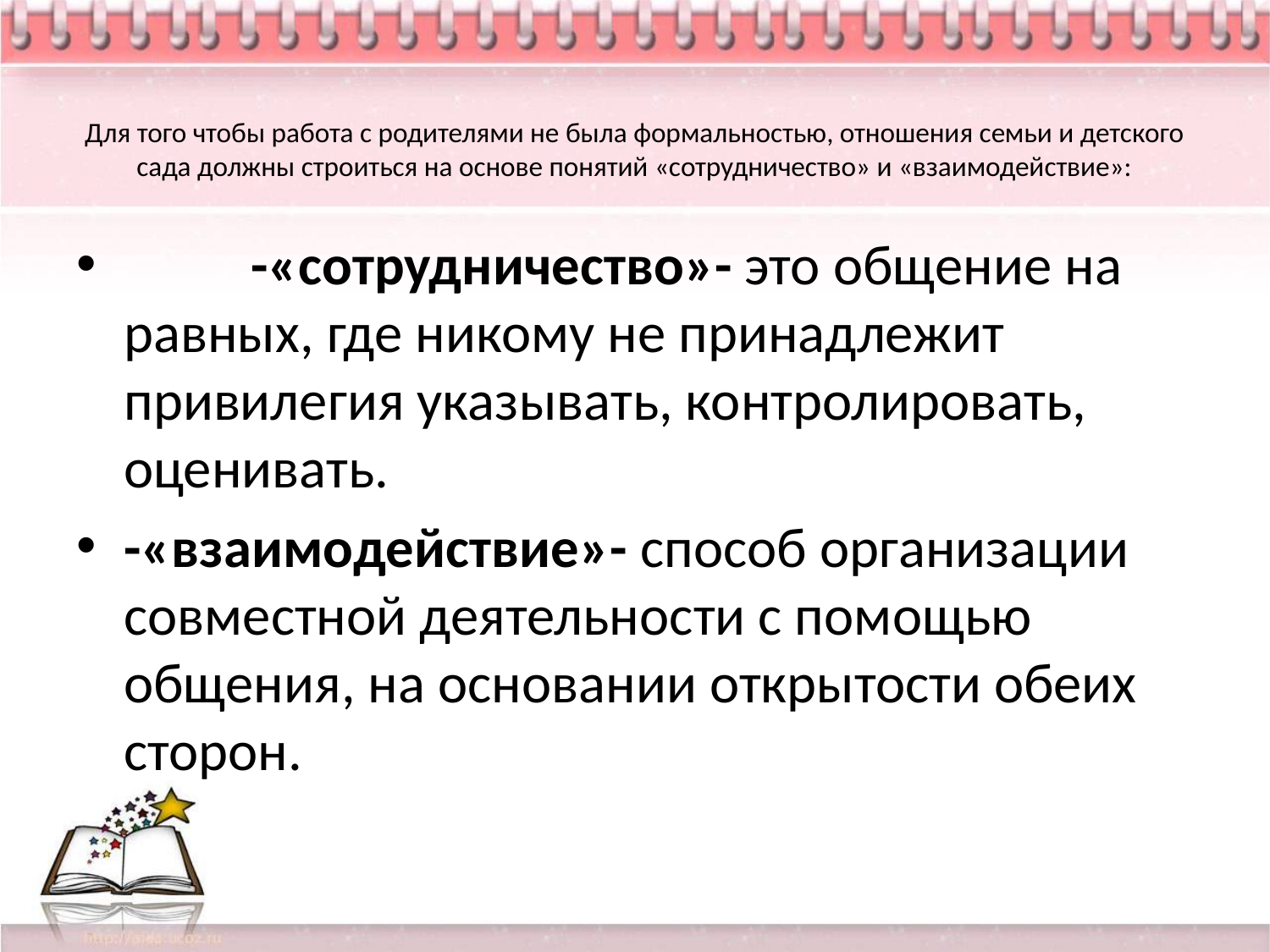

# Для того чтобы работа с родителями не была формальностью, отношения семьи и детского сада должны строиться на основе понятий «сотрудничество» и «взаимодействие»:
	-«сотрудничество»- это общение на равных, где никому не принадлежит привилегия указывать, контролировать, оценивать.
-«взаимодействие»- способ организации совместной деятельности с помощью общения, на основании открытости обеих сторон.